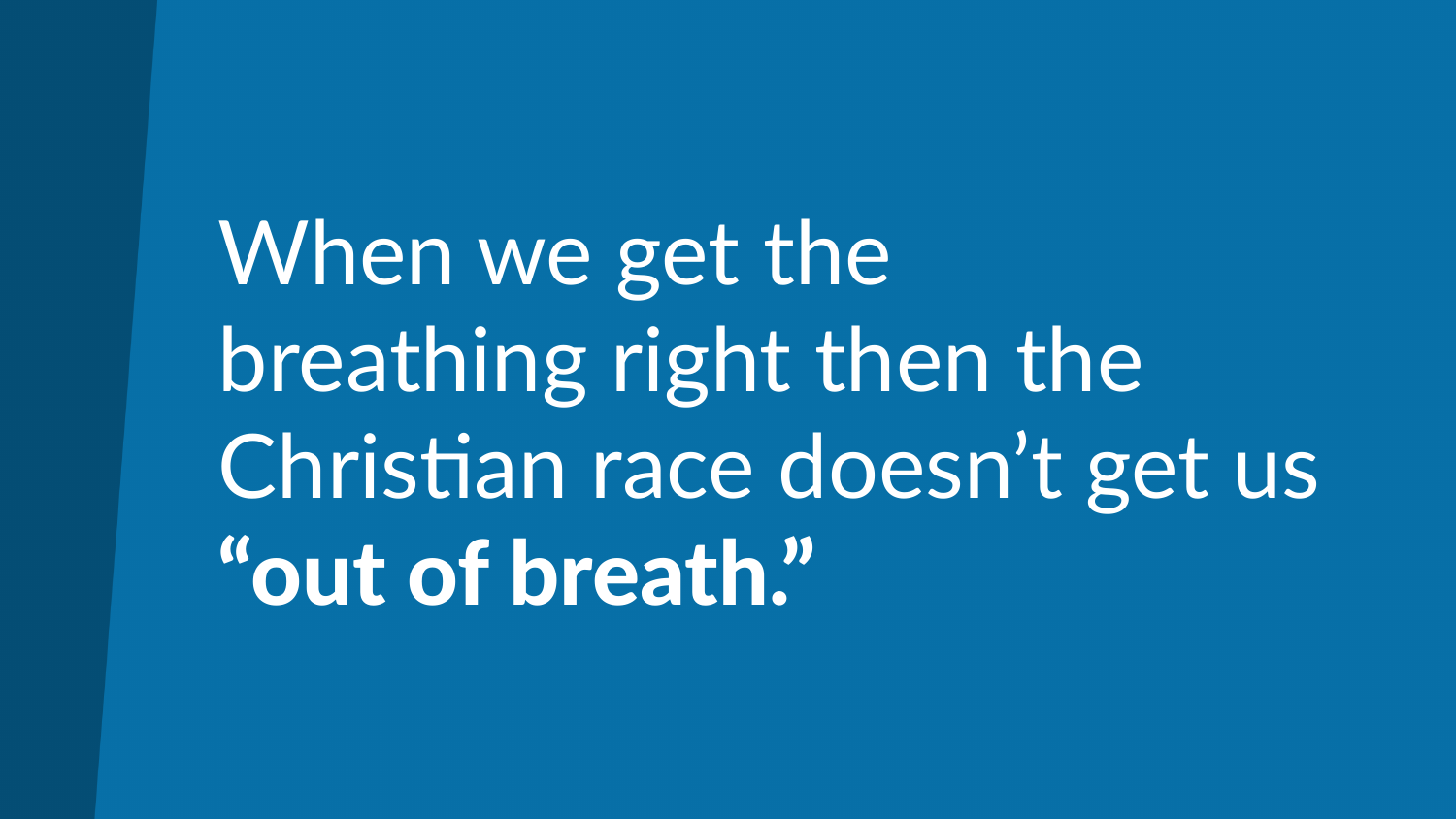

# When we get the breathing right then the Christian race doesn’t get us “out of breath.”